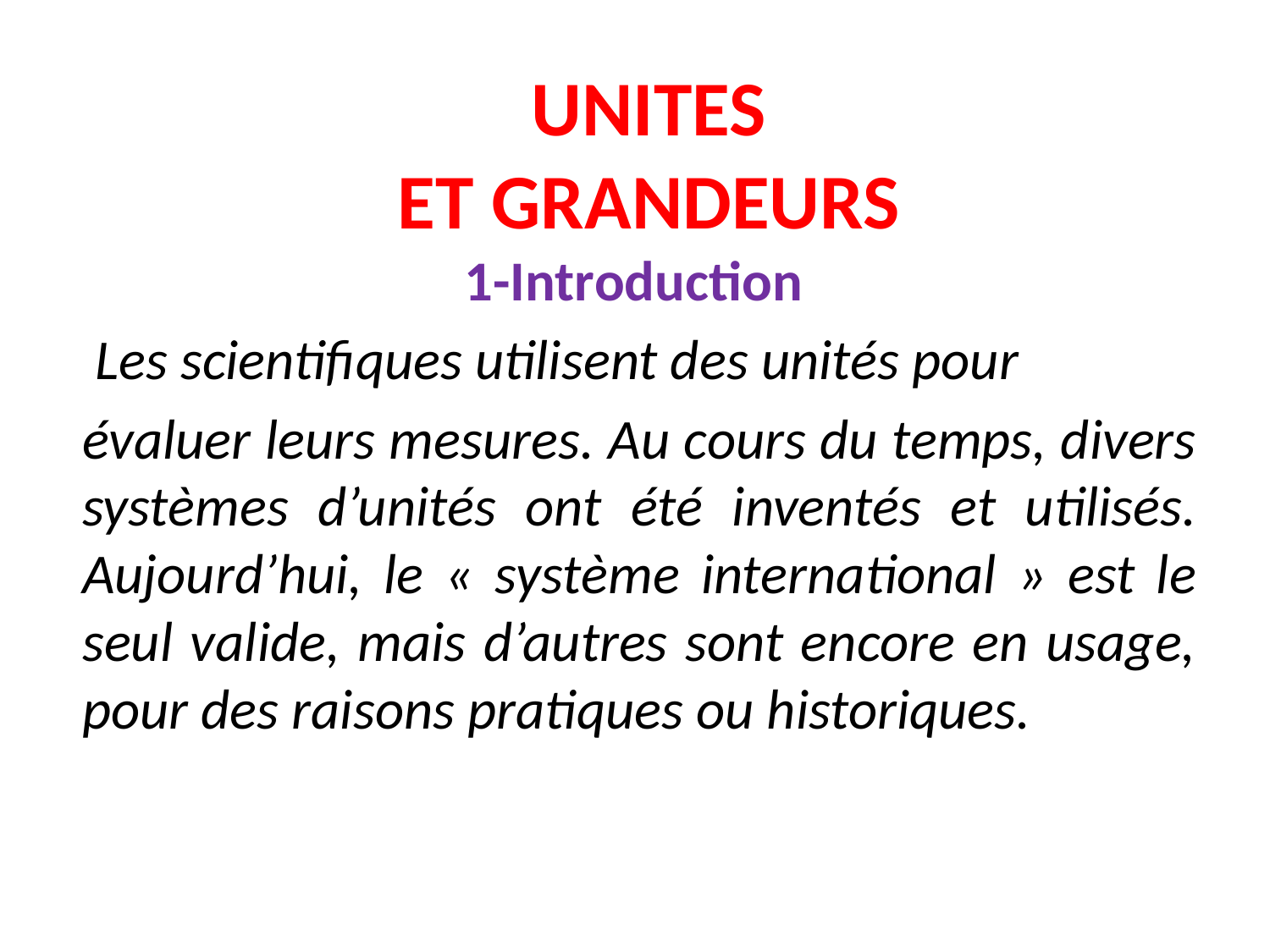

# UNITES ET GRANDEURS
1-Introduction
 Les scientifiques utilisent des unités pour
évaluer leurs mesures. Au cours du temps, divers systèmes d’unités ont été inventés et utilisés. Aujourd’hui, le « système international » est le seul valide, mais d’autres sont encore en usage, pour des raisons pratiques ou historiques.